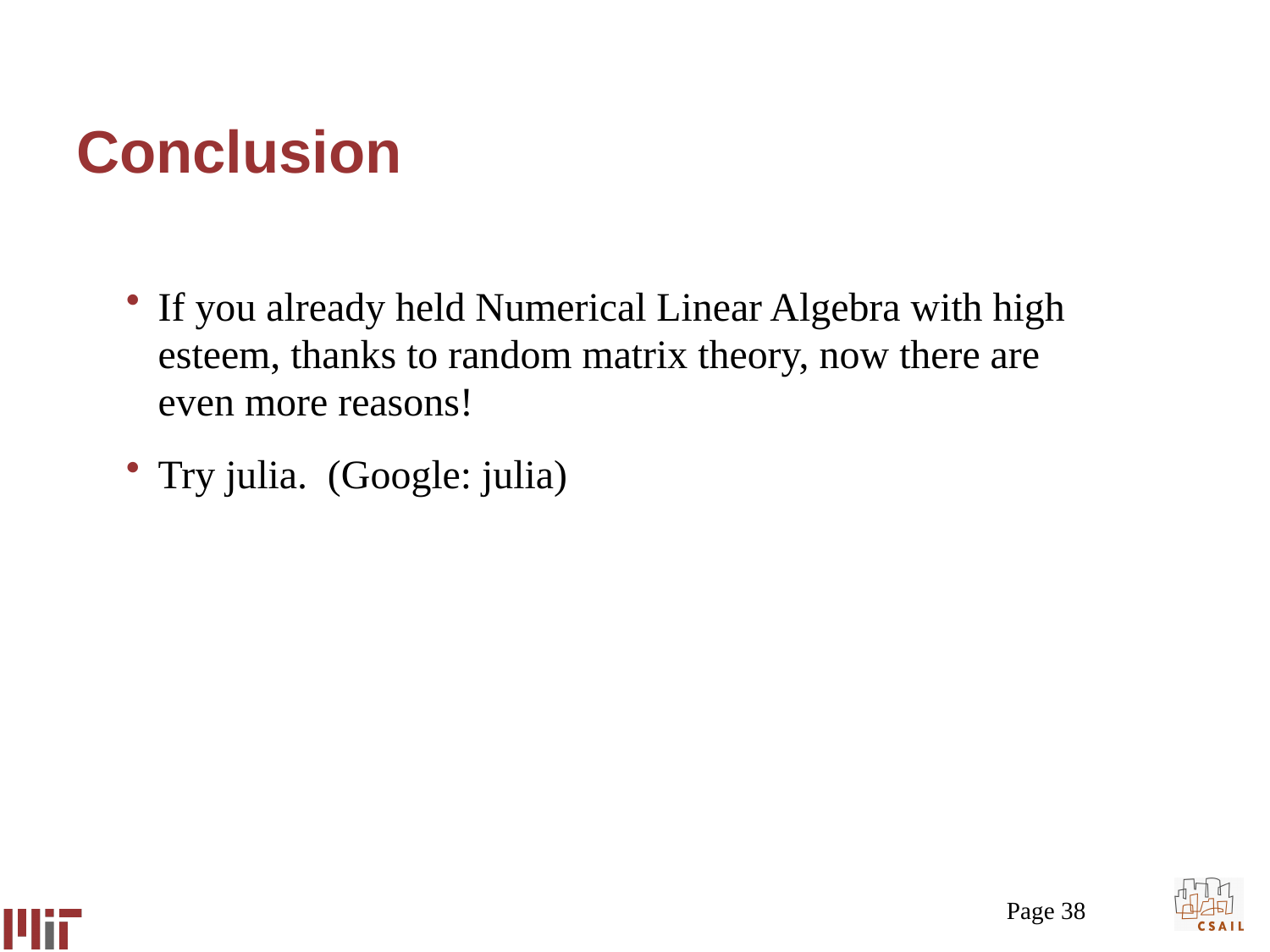

# Conclusion
If you already held Numerical Linear Algebra with high esteem, thanks to random matrix theory, now there are even more reasons!
Try julia.  (Google: julia)
Page 38